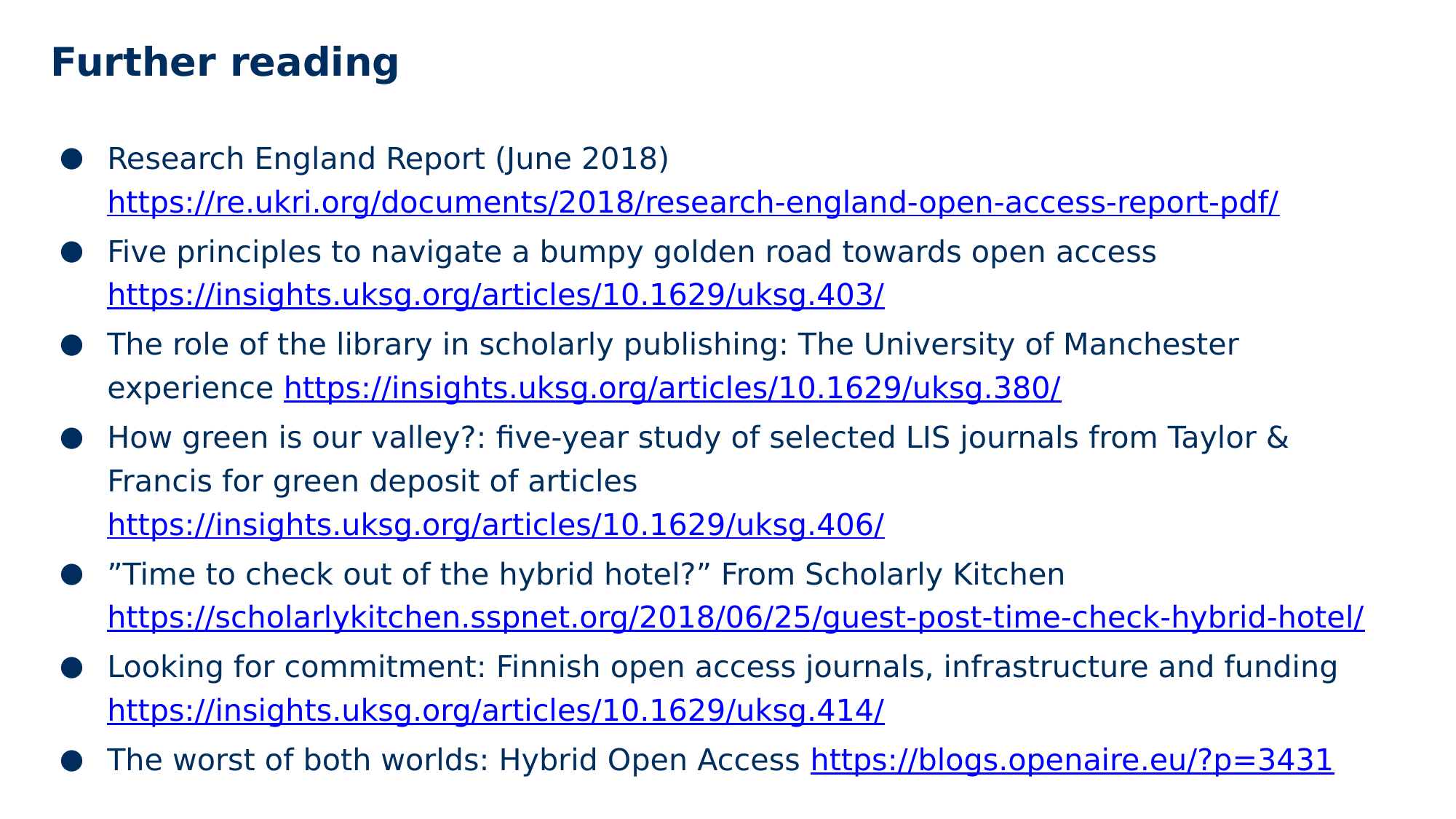

# Further reading
Research England Report (June 2018) https://re.ukri.org/documents/2018/research-england-open-access-report-pdf/
Five principles to navigate a bumpy golden road towards open access https://insights.uksg.org/articles/10.1629/uksg.403/
The role of the library in scholarly publishing: The University of Manchester experience https://insights.uksg.org/articles/10.1629/uksg.380/
How green is our valley?: five-year study of selected LIS journals from Taylor & Francis for green deposit of articles https://insights.uksg.org/articles/10.1629/uksg.406/
”Time to check out of the hybrid hotel?” From Scholarly Kitchen https://scholarlykitchen.sspnet.org/2018/06/25/guest-post-time-check-hybrid-hotel/
Looking for commitment: Finnish open access journals, infrastructure and funding https://insights.uksg.org/articles/10.1629/uksg.414/
The worst of both worlds: Hybrid Open Access https://blogs.openaire.eu/?p=3431